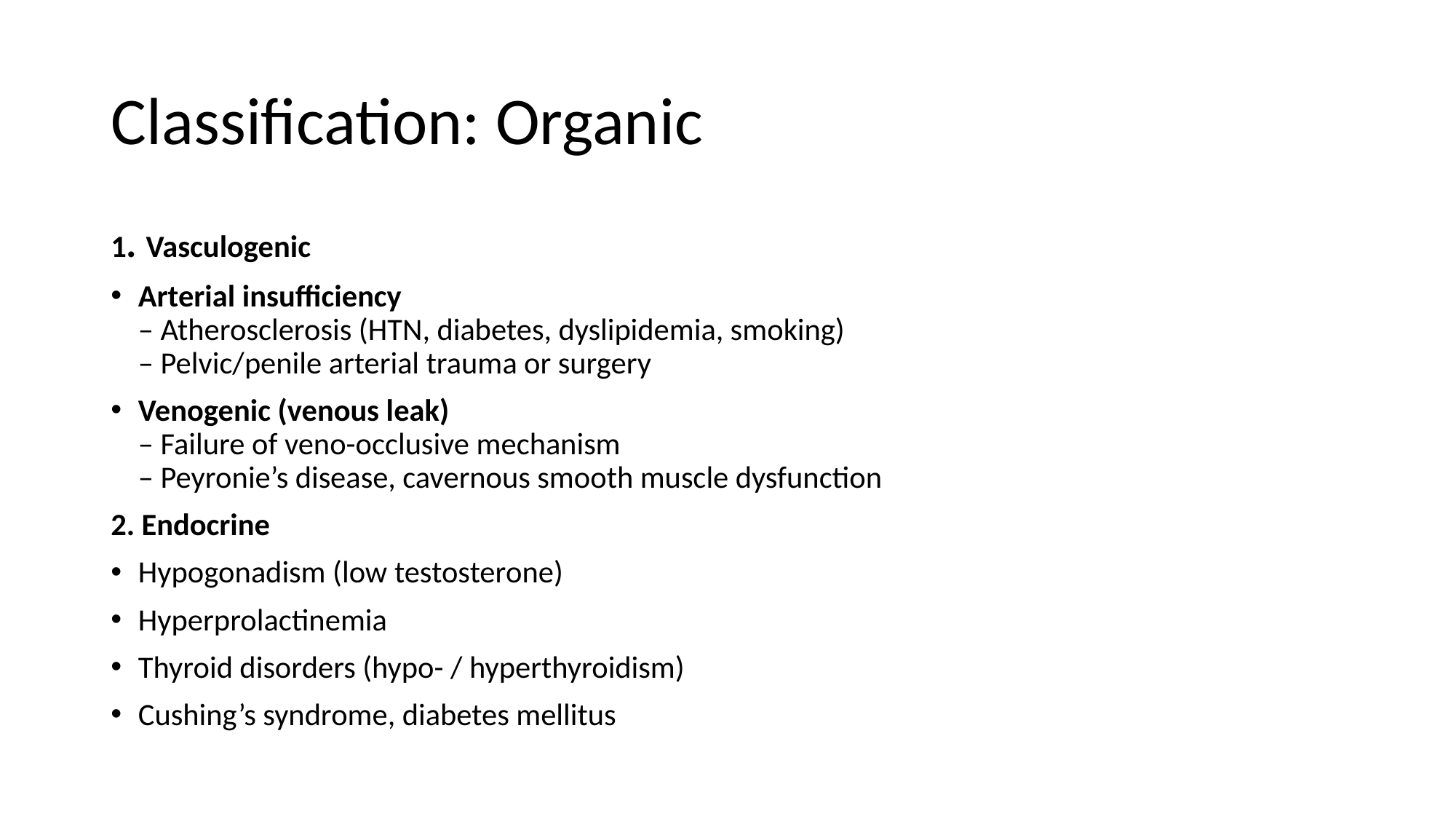

# Classification: Organic
1. Vasculogenic
Arterial insufficiency
– Atherosclerosis (HTN, diabetes, dyslipidemia, smoking)
– Pelvic/penile arterial trauma or surgery
Venogenic (venous leak)
– Failure of veno-occlusive mechanism
– Peyronie’s disease, cavernous smooth muscle dysfunction
2. Endocrine
Hypogonadism (low testosterone)
Hyperprolactinemia
Thyroid disorders (hypo- / hyperthyroidism)
Cushing’s syndrome, diabetes mellitus